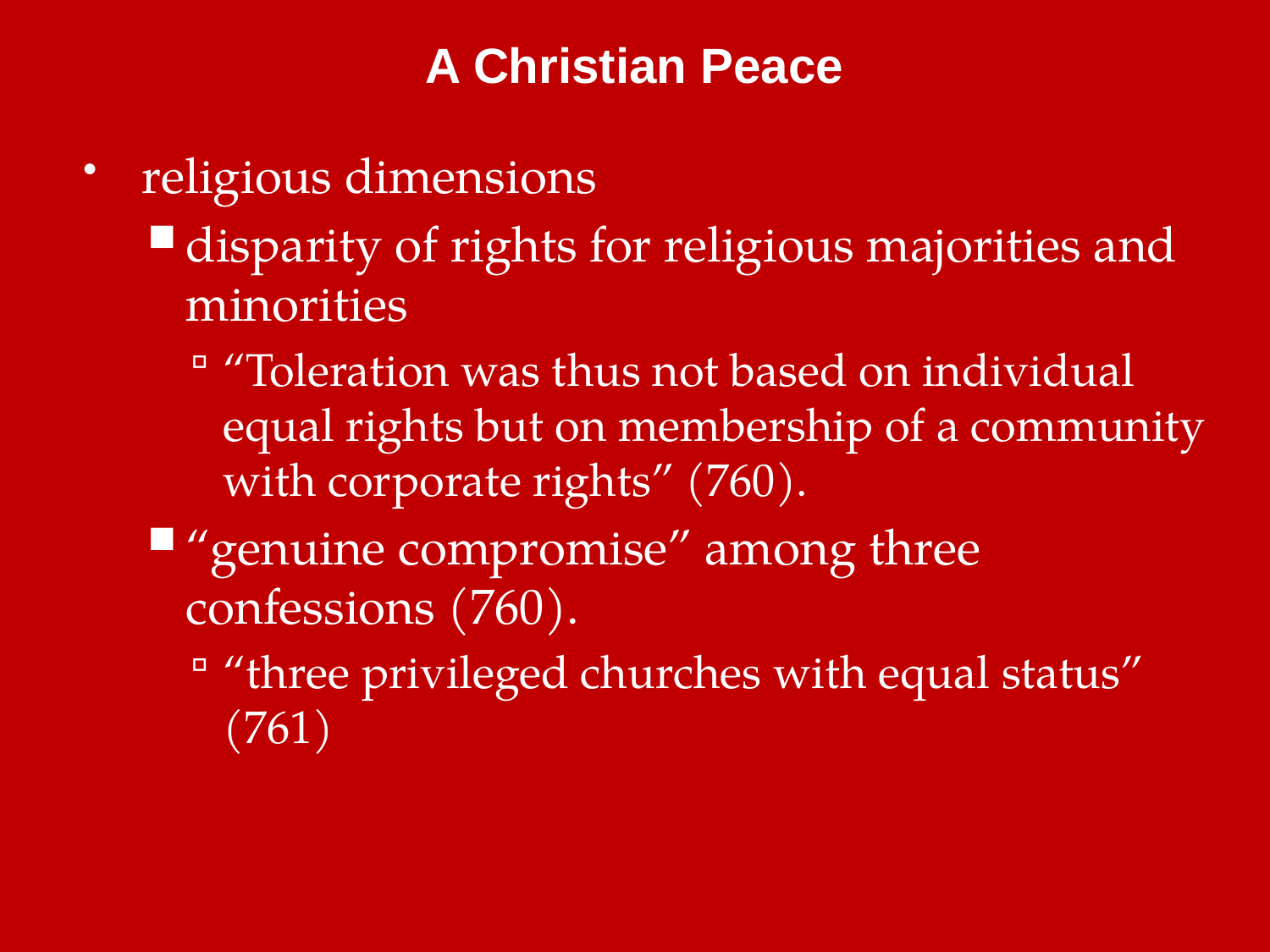

# A Christian Peace
religious dimensions
disparity of rights for religious majorities and minorities
“Toleration was thus not based on individual equal rights but on membership of a community with corporate rights” (760).
“genuine compromise” among three confessions (760).
“three privileged churches with equal status” (761)